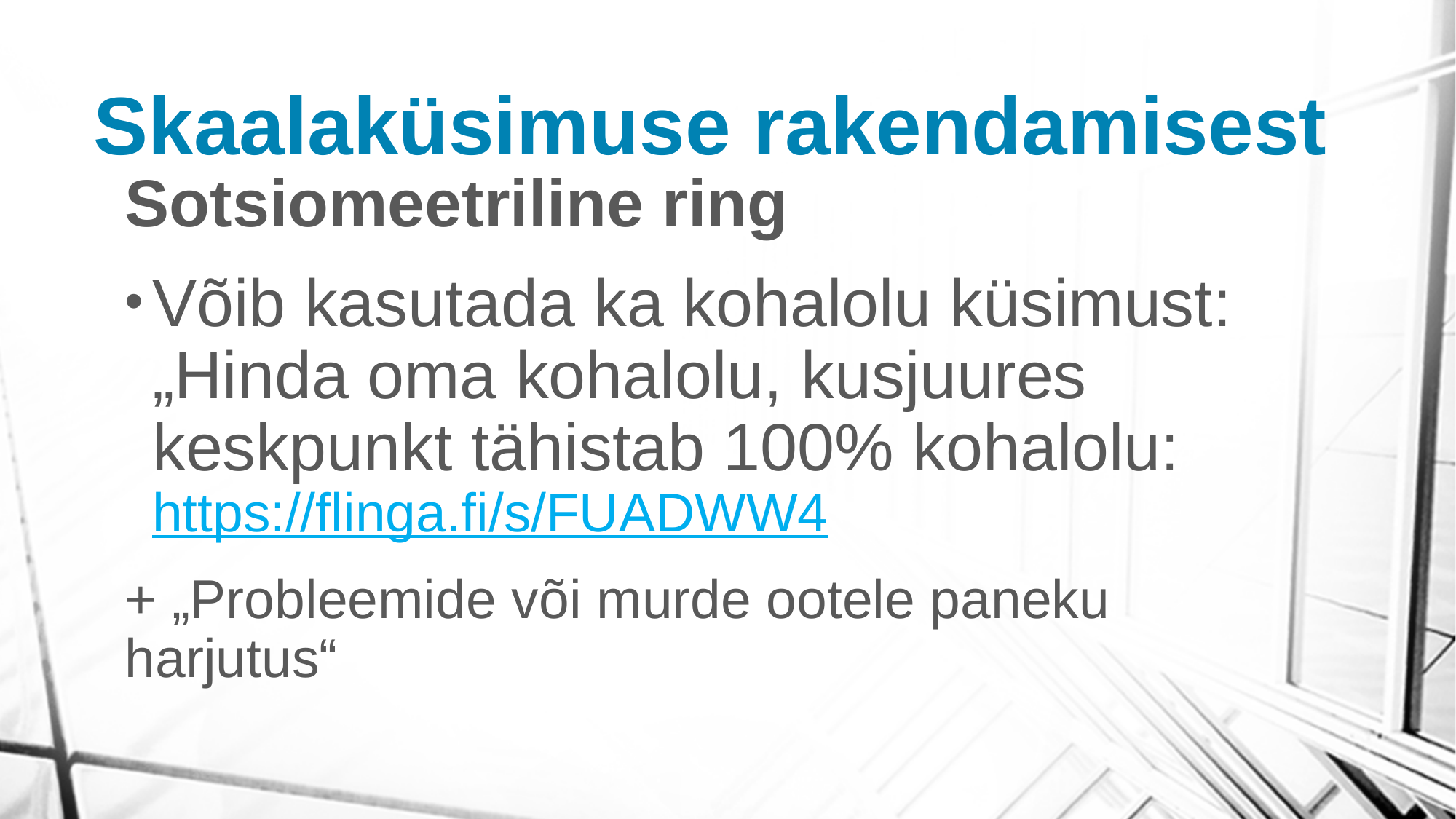

# Skaalaküsimuse rakendamisest

Sotsiomeetriline ring
Võib kasutada ka kohalolu küsimust: „Hinda oma kohalolu, kusjuures keskpunkt tähistab 100% kohalolu: https://flinga.fi/s/FUADWW4
+ „Probleemide või murde ootele paneku harjutus“